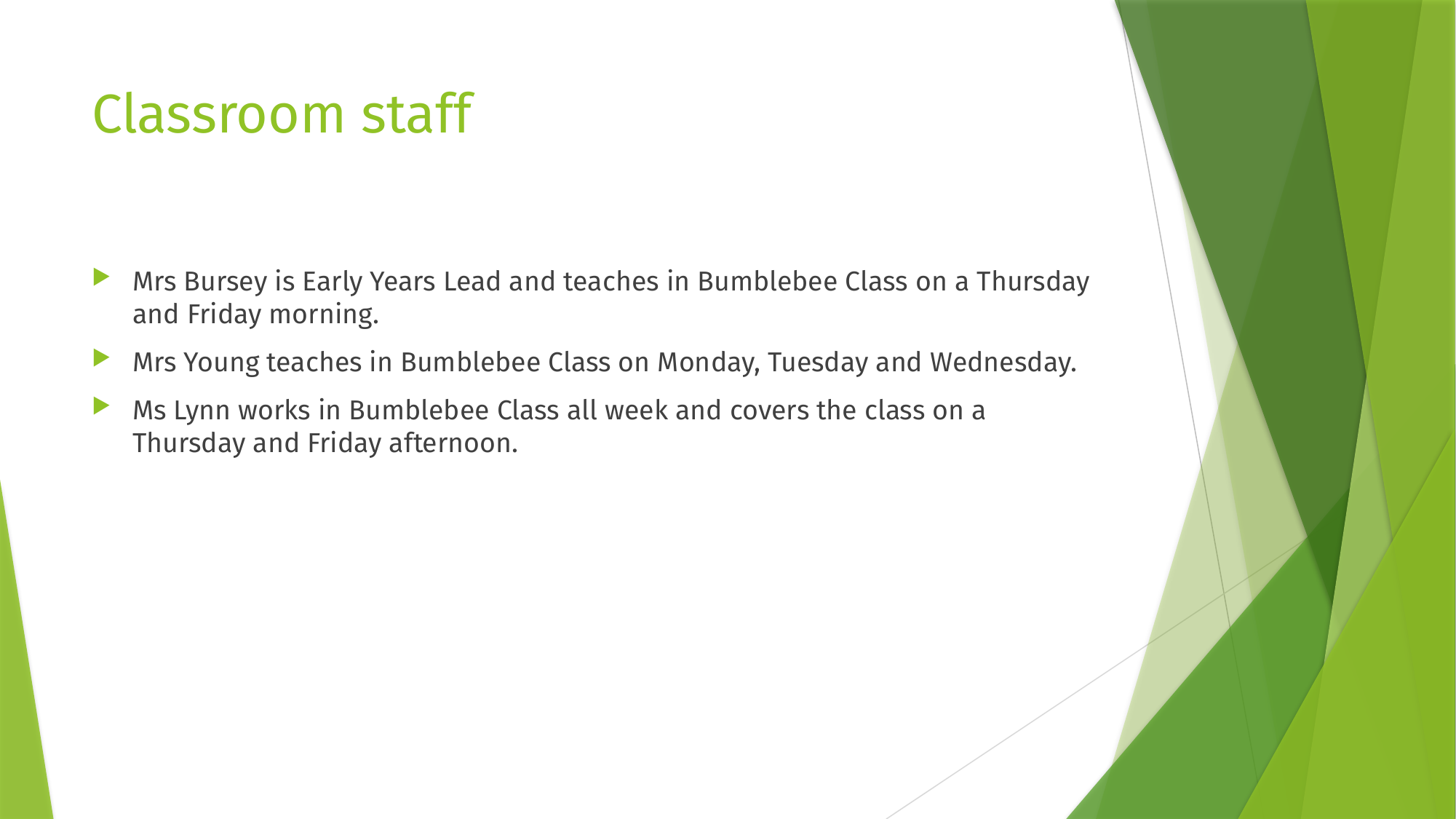

# Classroom staff
Mrs Bursey is Early Years Lead and teaches in Bumblebee Class on a Thursday and Friday morning.
Mrs Young teaches in Bumblebee Class on Monday, Tuesday and Wednesday.
Ms Lynn works in Bumblebee Class all week and covers the class on a Thursday and Friday afternoon.